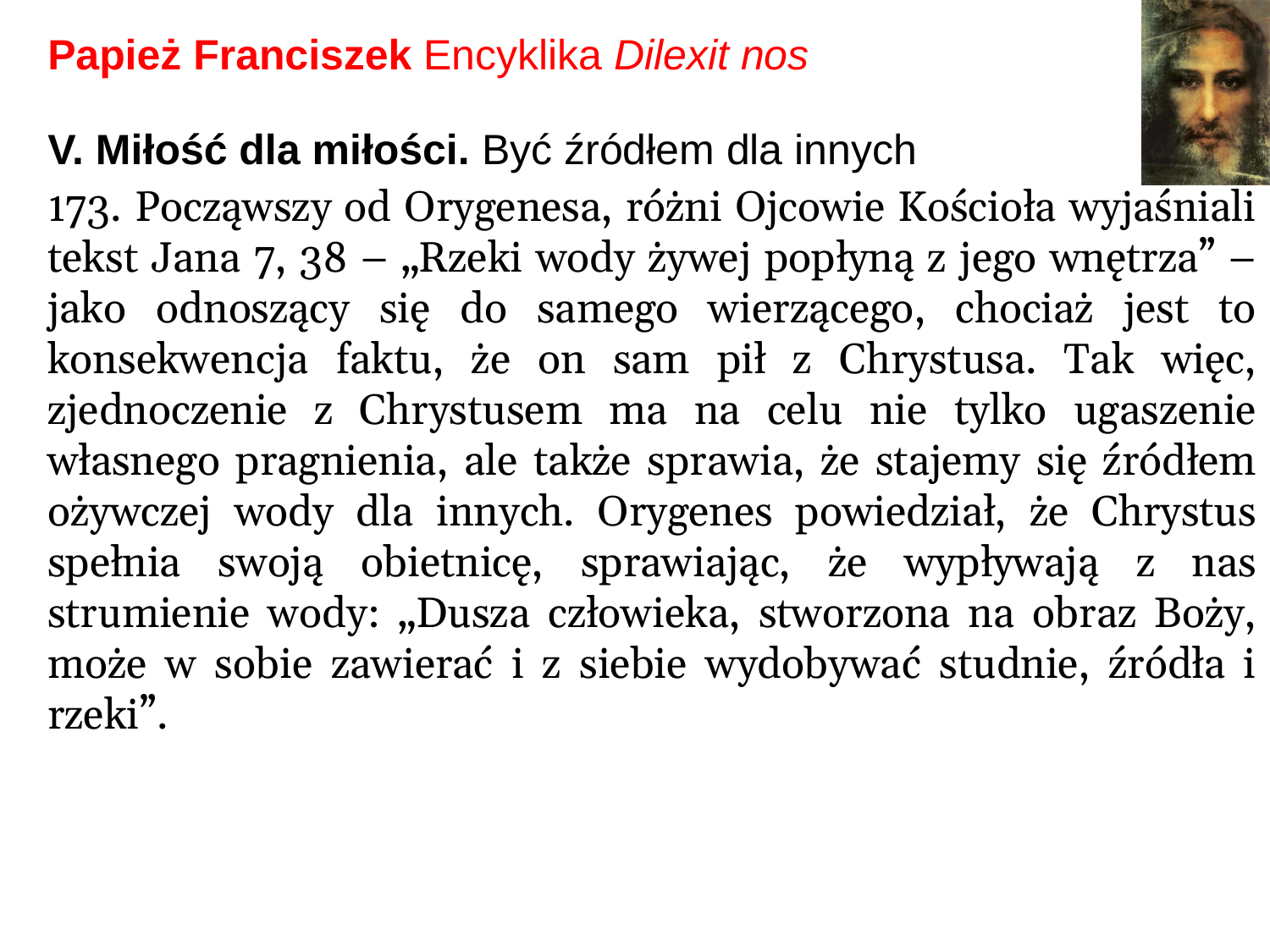

# Papież Franciszek Encyklika Dilexit nos
V. Miłość dla miłości. Być źródłem dla innych
173. Począwszy od Orygenesa, różni Ojcowie Kościoła wyjaśniali tekst Jana 7, 38 – „Rzeki wody żywej popłyną z jego wnętrza” – jako odnoszący się do samego wierzącego, chociaż jest to konsekwencja faktu, że on sam pił z Chrystusa. Tak więc, zjednoczenie z Chrystusem ma na celu nie tylko ugaszenie własnego pragnienia, ale także sprawia, że stajemy się źródłem ożywczej wody dla innych. Orygenes powiedział, że Chrystus spełnia swoją obietnicę, sprawiając, że wypływają z nas strumienie wody: „Dusza człowieka, stworzona na obraz Boży, może w sobie zawierać i z siebie wydobywać studnie, źródła i rzeki”.